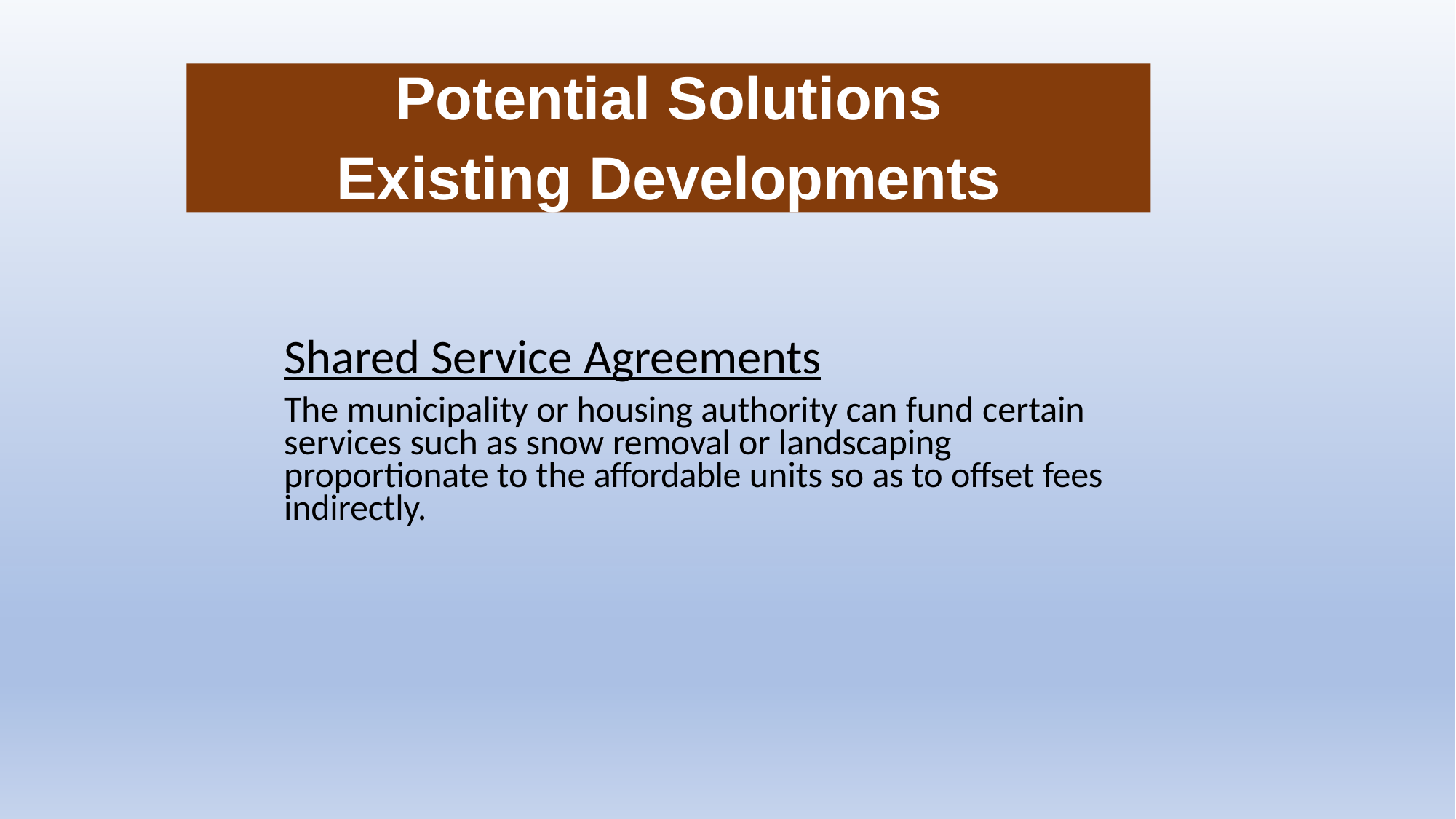

Potential Solutions
Existing Developments
Shared Service Agreements
The municipality or housing authority can fund certain services such as snow removal or landscaping proportionate to the affordable units so as to offset fees indirectly.